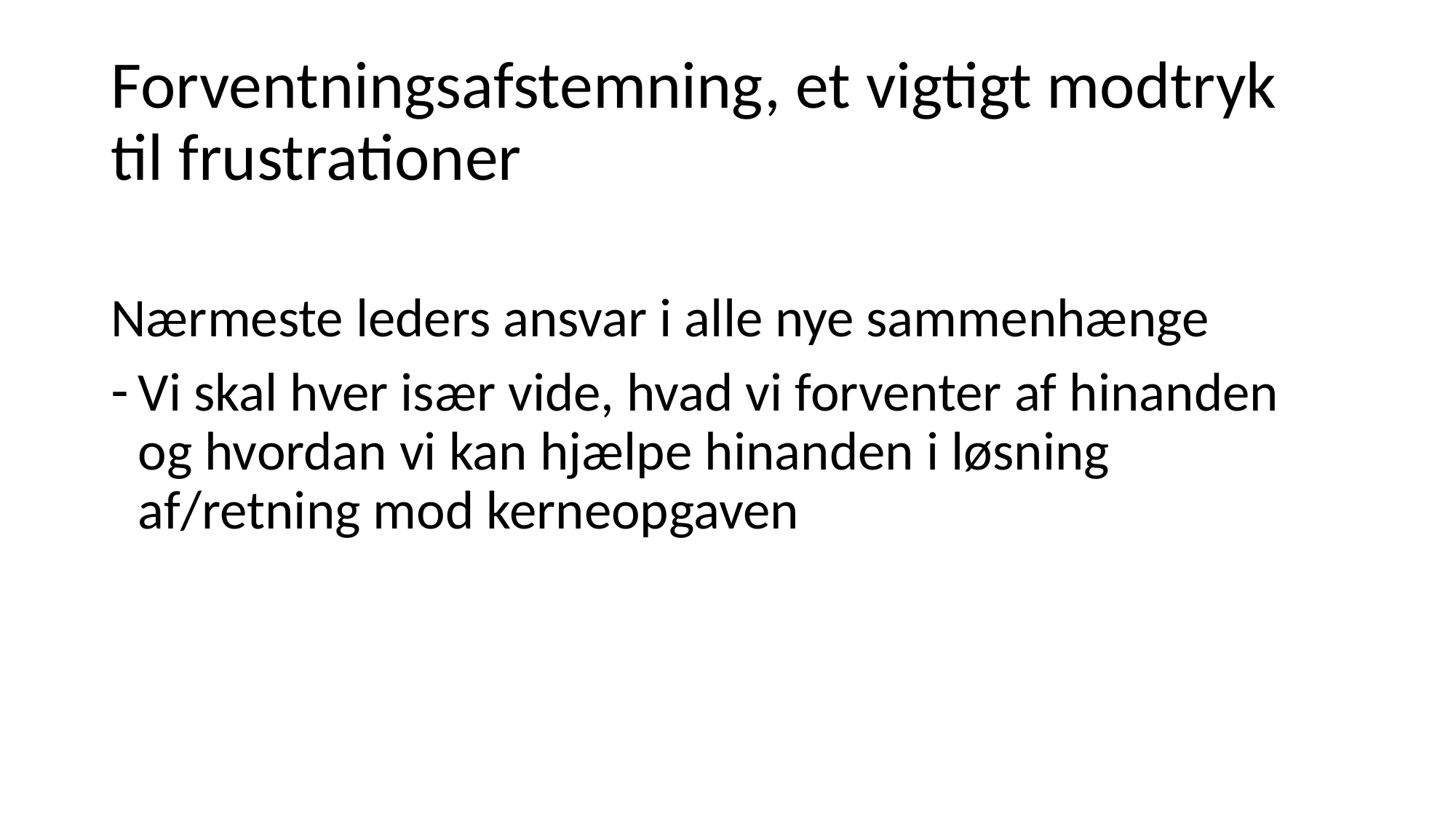

# Forventningsafstemning, et vigtigt modtryk til frustrationer

Nærmeste leders ansvar i alle nye sammenhænge
Vi skal hver især vide, hvad vi forventer af hinanden og hvordan vi kan hjælpe hinanden i løsning af/retning mod kerneopgaven